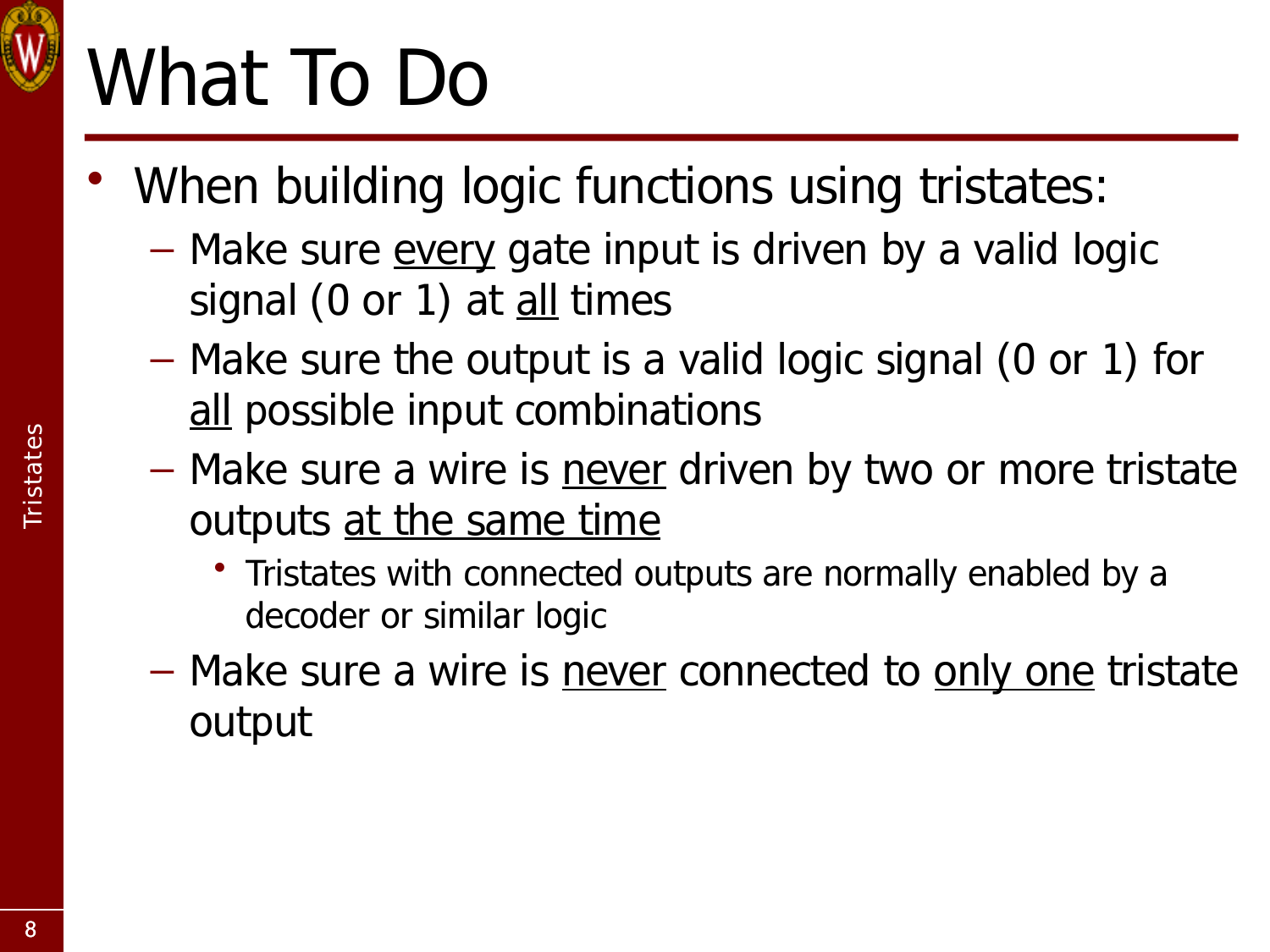

# What To Do
When building logic functions using tristates:
Make sure every gate input is driven by a valid logic signal (0 or 1) at all times
Make sure the output is a valid logic signal (0 or 1) for all possible input combinations
Make sure a wire is never driven by two or more tristate outputs at the same time
Tristates with connected outputs are normally enabled by a decoder or similar logic
Make sure a wire is never connected to only one tristate output